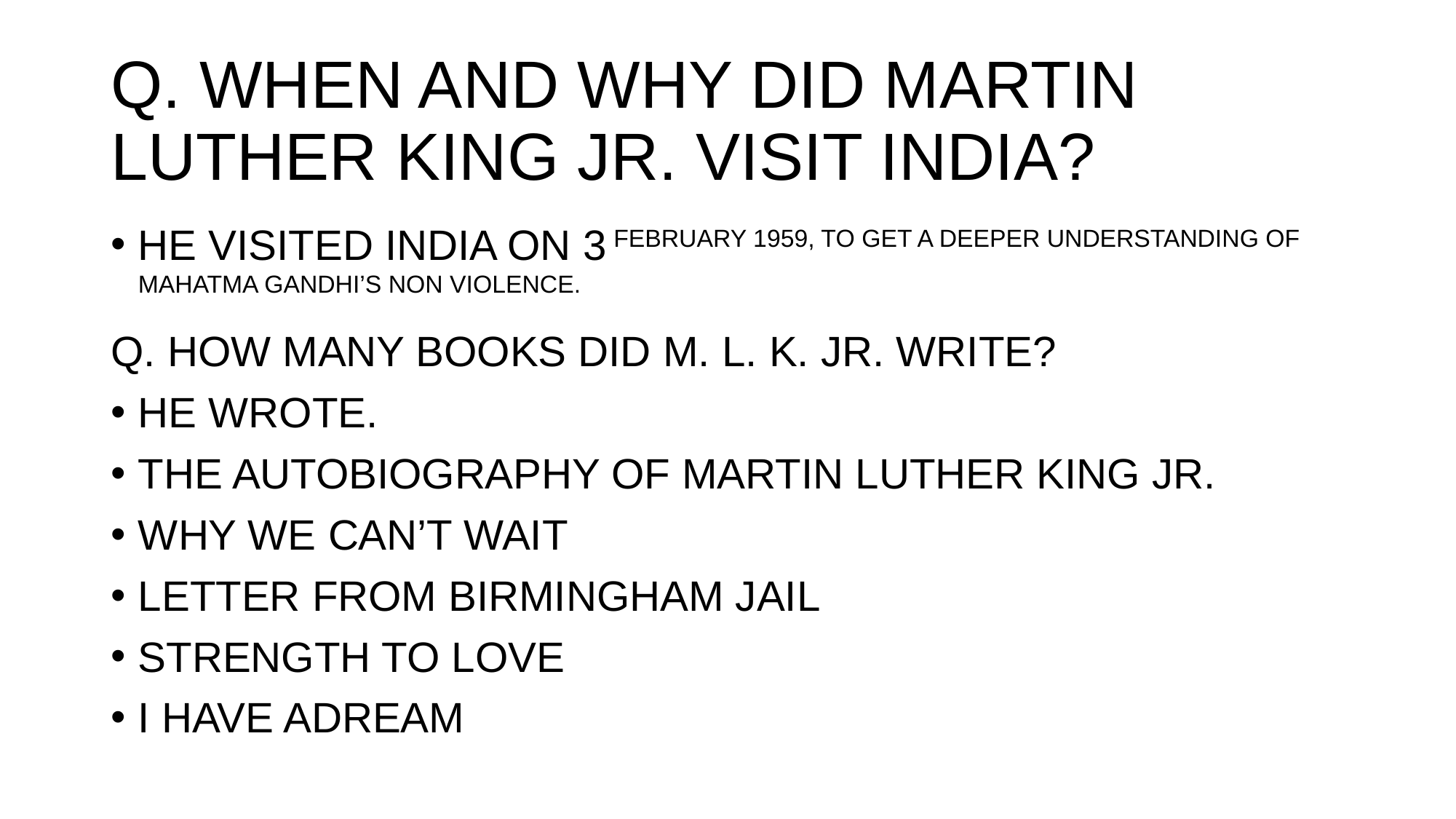

# Q. WHEN AND WHY DID MARTIN LUTHER KING JR. VISIT INDIA?
HE VISITED INDIA ON 3 FEBRUARY 1959, TO GET A DEEPER UNDERSTANDING OF MAHATMA GANDHI’S NON VIOLENCE.
Q. HOW MANY BOOKS DID M. L. K. JR. WRITE?
HE WROTE.
THE AUTOBIOGRAPHY OF MARTIN LUTHER KING JR.
WHY WE CAN’T WAIT
LETTER FROM BIRMINGHAM JAIL
STRENGTH TO LOVE
I HAVE ADREAM